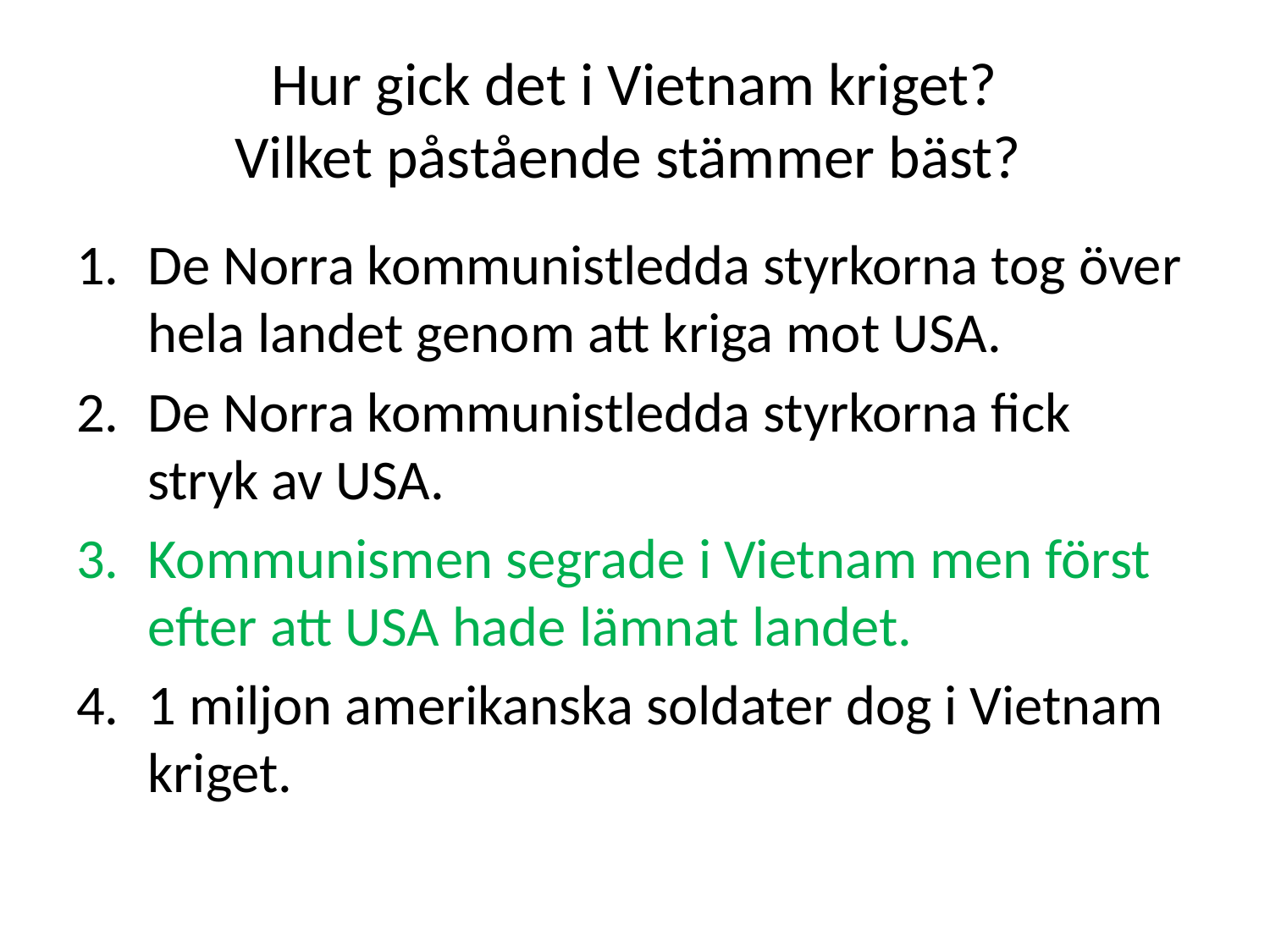

# Hur gick det i Vietnam kriget? Vilket påstående stämmer bäst?
De Norra kommunistledda styrkorna tog över hela landet genom att kriga mot USA.
De Norra kommunistledda styrkorna fick stryk av USA.
Kommunismen segrade i Vietnam men först efter att USA hade lämnat landet.
1 miljon amerikanska soldater dog i Vietnam kriget.